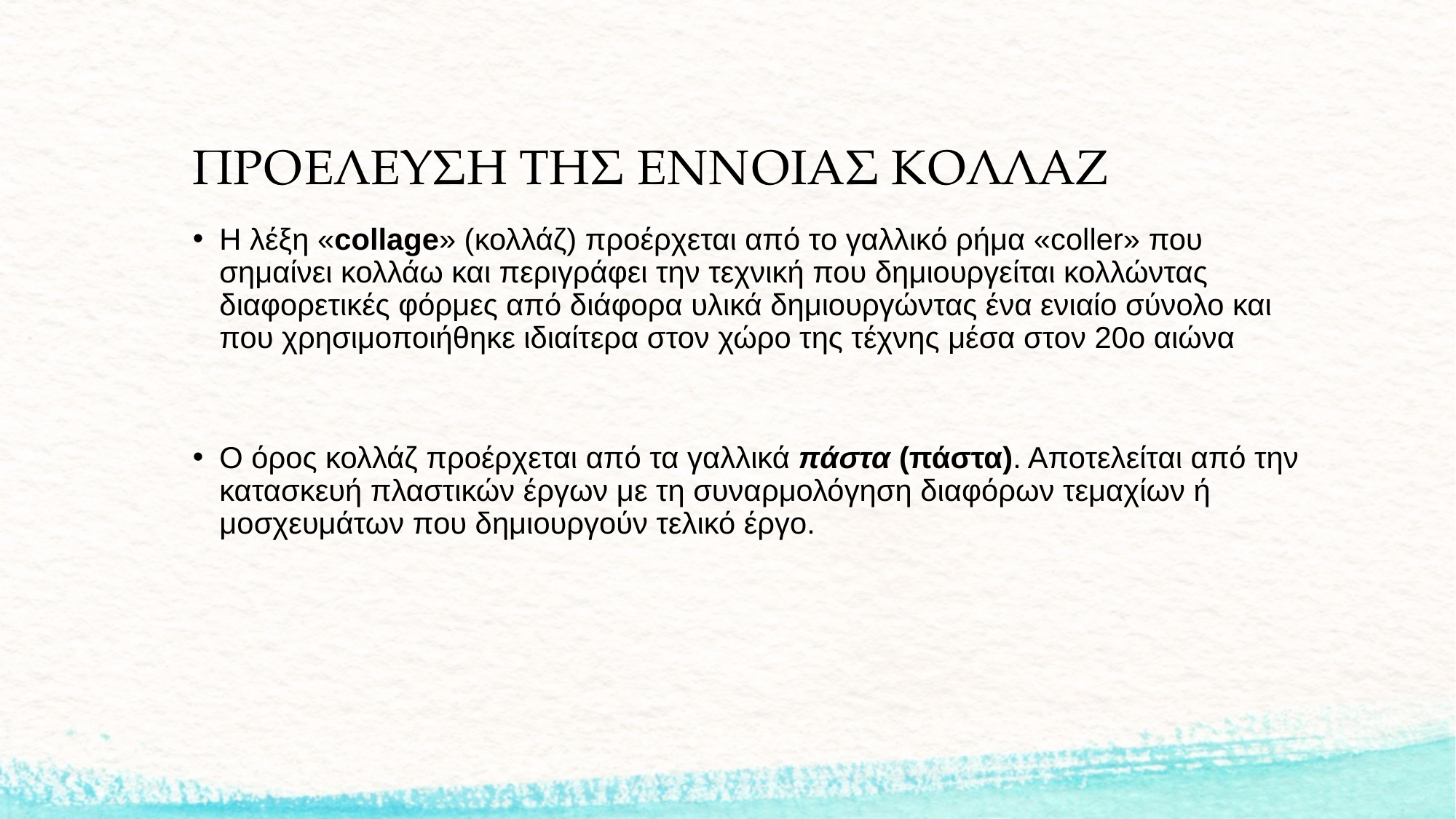

# ΠΡΟΕΛΕΥΣΗ ΤΗΣ ΕΝΝΟΙΑΣ ΚΟΛΛΑΖ
Η λέξη «collage» (κολλάζ) προέρχεται από το γαλλικό ρήμα «coller» που σημαίνει κολλάω και περιγράφει την τεχνική που δημιουργείται κολλώντας διαφορετικές φόρμες από διάφορα υλικά δημιουργώντας ένα ενιαίο σύνολο και που χρησιμοποιήθηκε ιδιαίτερα στον χώρο της τέχνης μέσα στον 20ο αιώνα

Ο όρος κολλάζ προέρχεται από τα γαλλικά πάστα (πάστα). Αποτελείται από την κατασκευή πλαστικών έργων με τη συναρμολόγηση διαφόρων τεμαχίων ή μοσχευμάτων που δημιουργούν τελικό έργο.